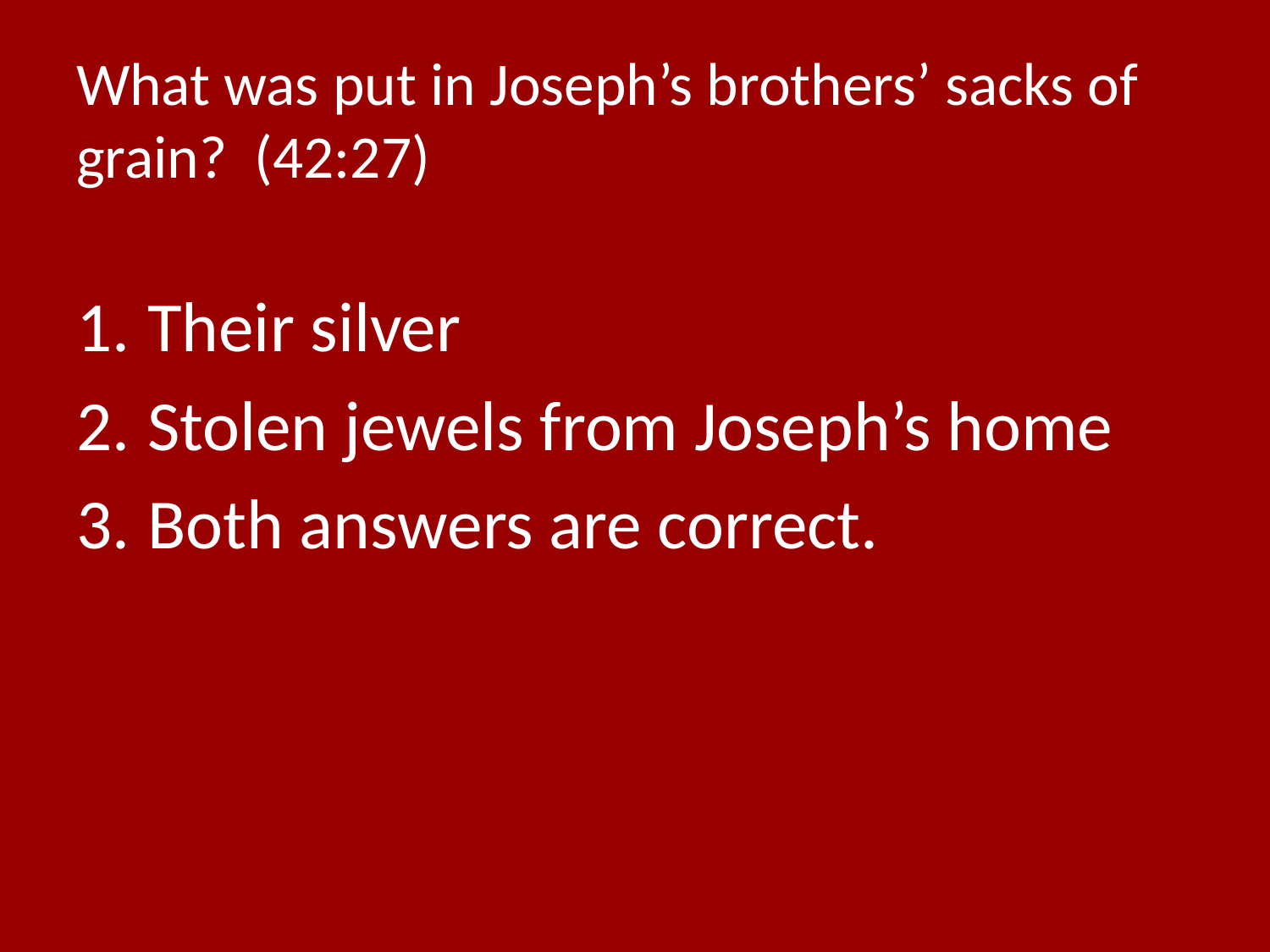

# What was put in Joseph’s brothers’ sacks of grain?  (42:27)
Their silver
Stolen jewels from Joseph’s home
Both answers are correct.